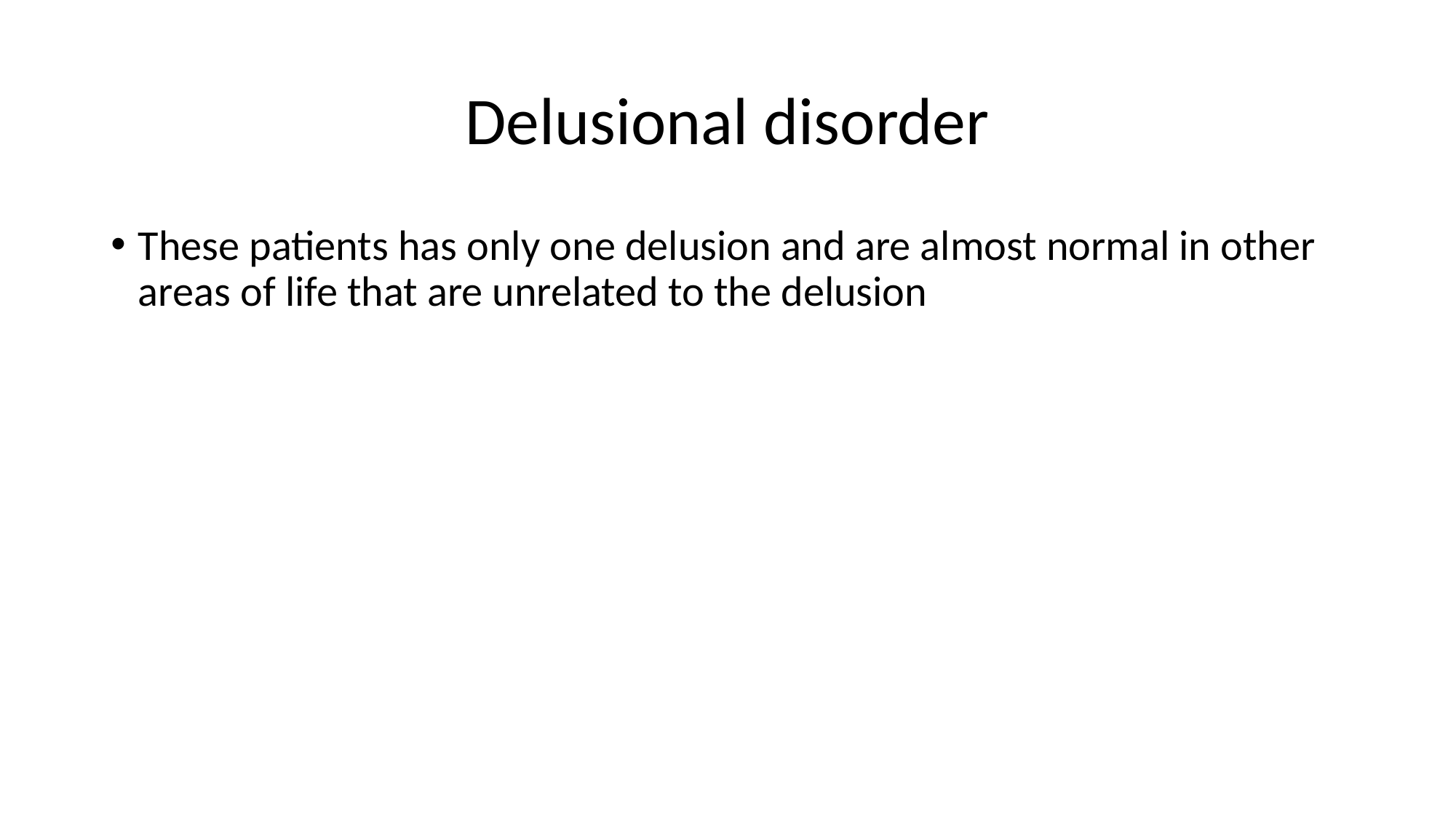

# Delusional disorder
These patients has only one delusion and are almost normal in other areas of life that are unrelated to the delusion